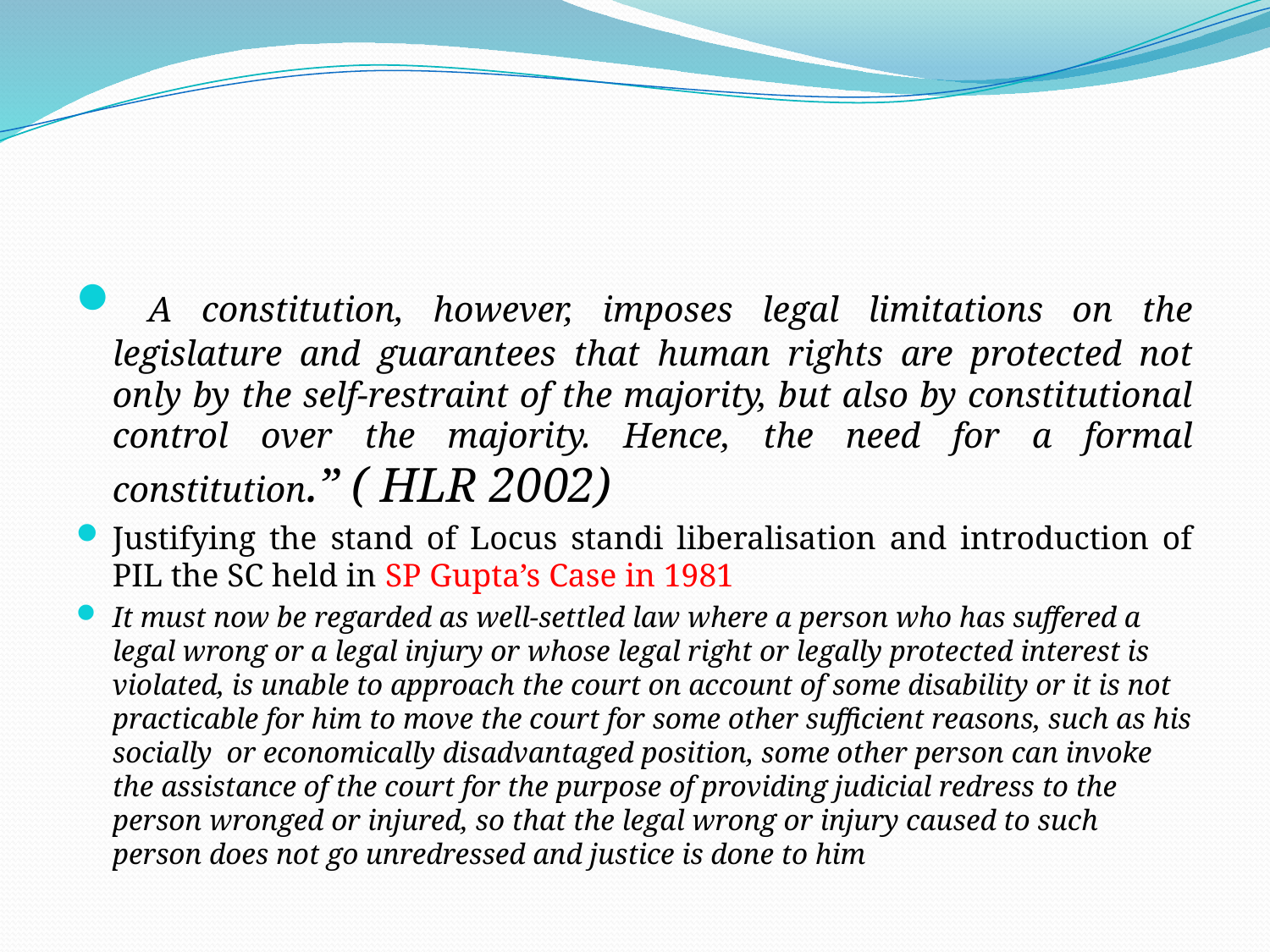

#
 A constitution, however, imposes legal limitations on the legislature and guarantees that human rights are protected not only by the self-restraint of the majority, but also by constitutional control over the majority. Hence, the need for a formal constitution.” ( HLR 2002)
Justifying the stand of Locus standi liberalisation and introduction of PIL the SC held in SP Gupta’s Case in 1981
It must now be regarded as well-settled law where a person who has suffered a legal wrong or a legal injury or whose legal right or legally protected interest is violated, is unable to approach the court on account of some disability or it is not practicable for him to move the court for some other sufficient reasons, such as his socially  or economically disadvantaged position, some other person can invoke the assistance of the court for the purpose of providing judicial redress to the person wronged or injured, so that the legal wrong or injury caused to such person does not go unredressed and justice is done to him